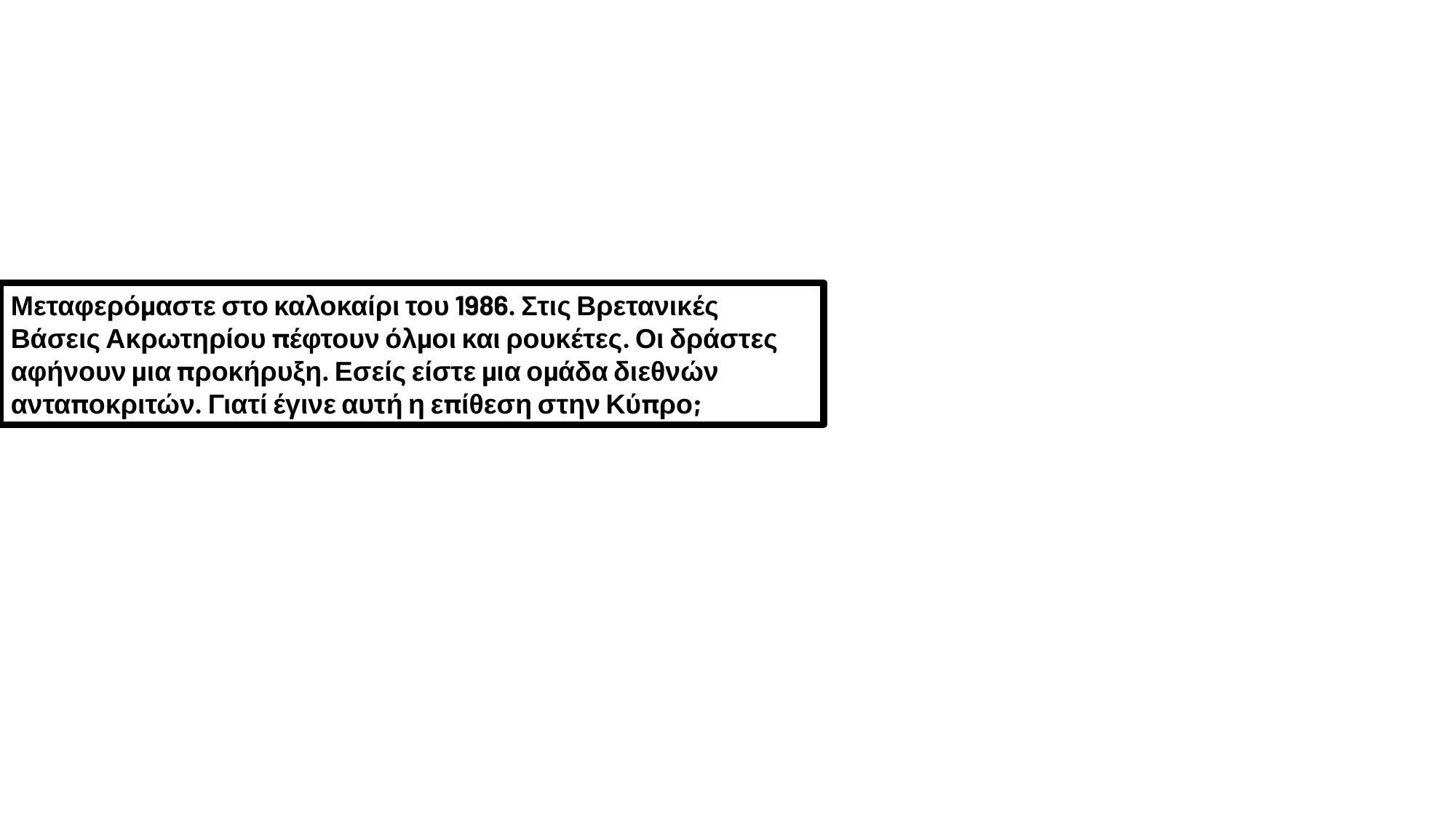

Μεταφερόμαστε στο καλοκαίρι του 1986. Στις Βρετανικές Βάσεις Ακρωτηρίου πέφτουν όλμοι και ρουκέτες. Οι δράστες αφήνουν μια προκήρυξη. Εσείς είστε μια ομάδα διεθνών ανταποκριτών. Γιατί έγινε αυτή η επίθεση στην Κύπρο;